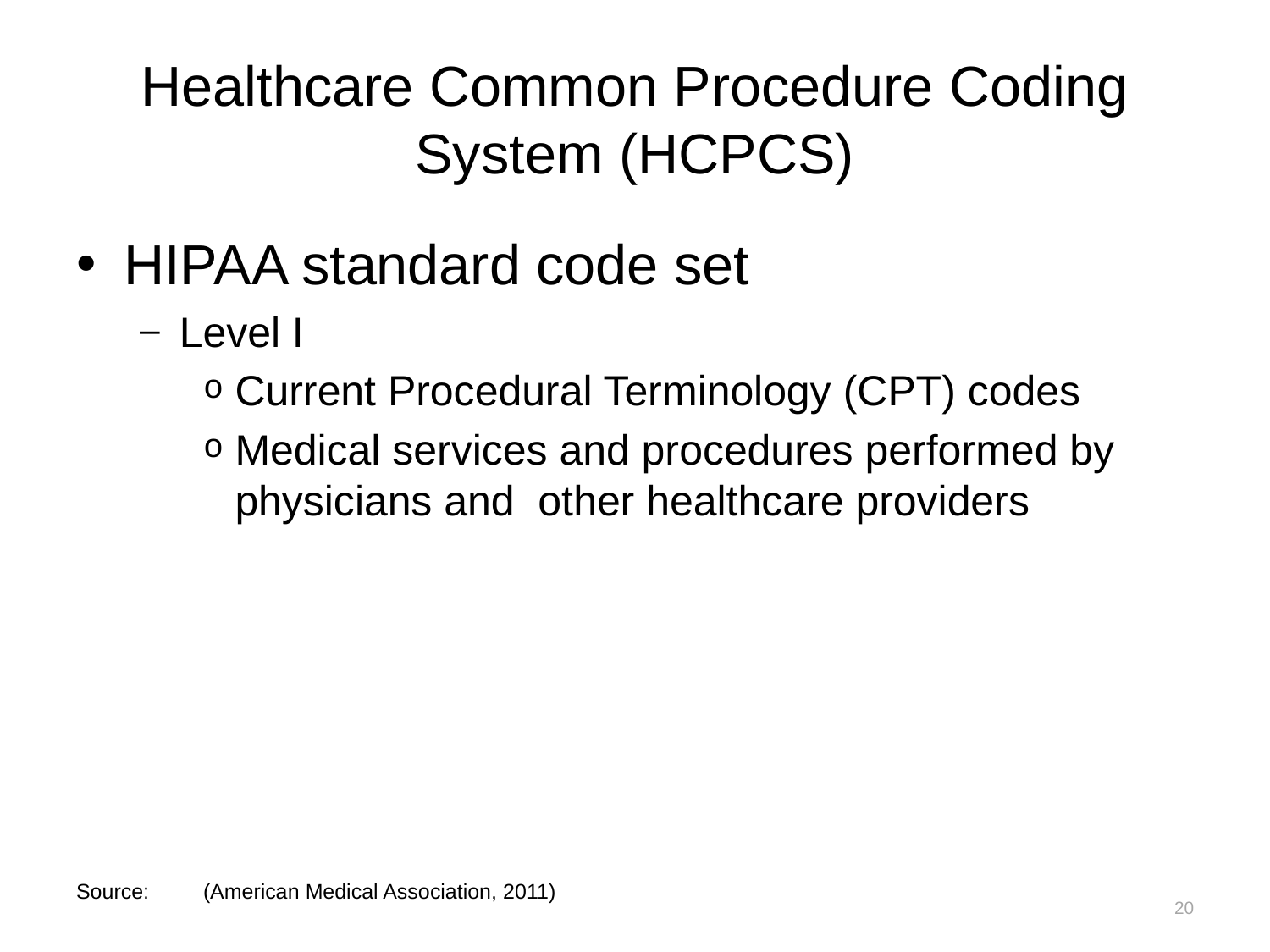

# Healthcare Common Procedure Coding System (HCPCS)
HIPAA standard code set
Level I
Current Procedural Terminology (CPT) codes
Medical services and procedures performed by physicians and  other healthcare providers
20
Source:	(American Medical Association, 2011)